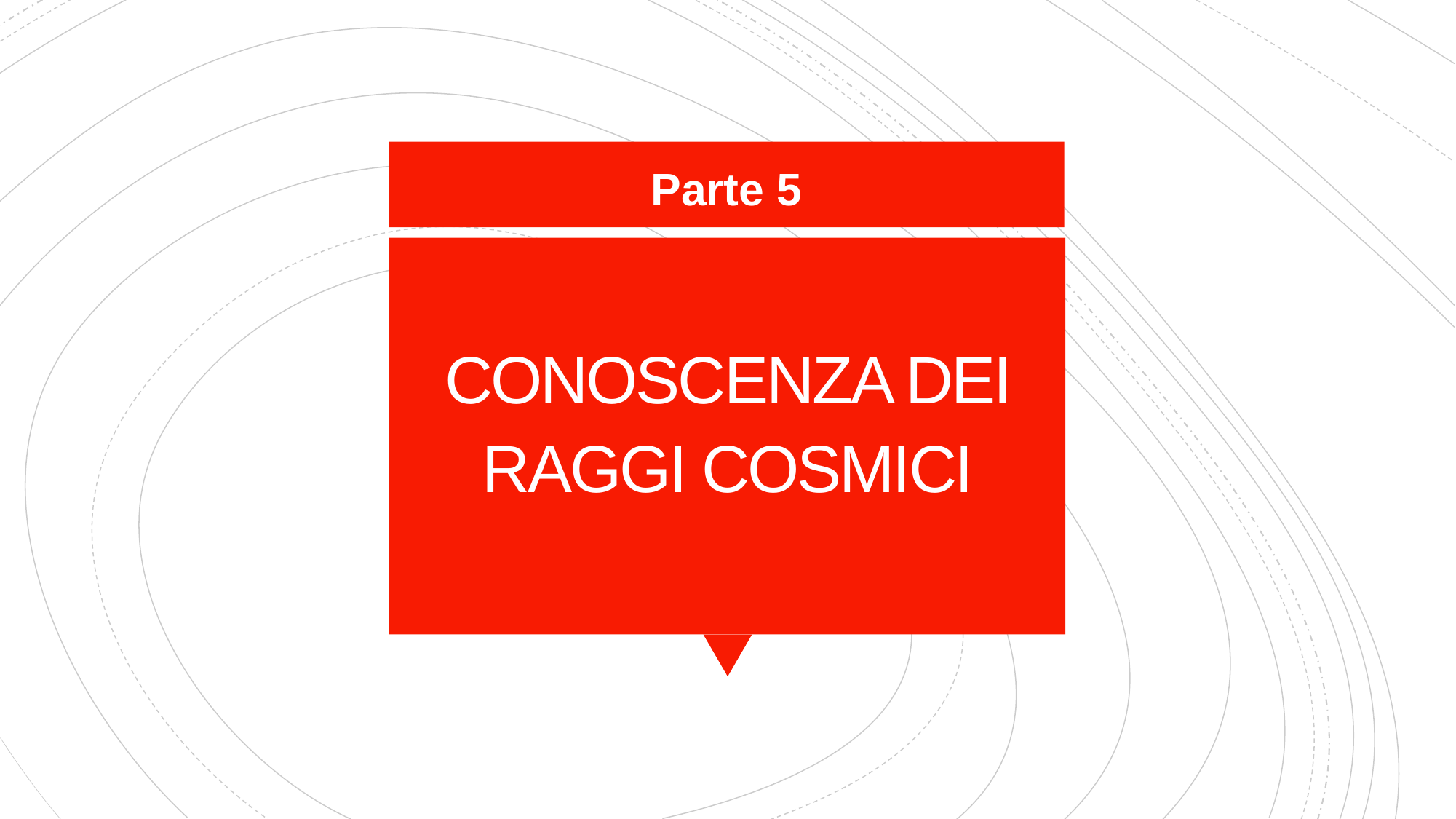

Parte 5
# CONOSCENZA DEI RAGGI COSMICI